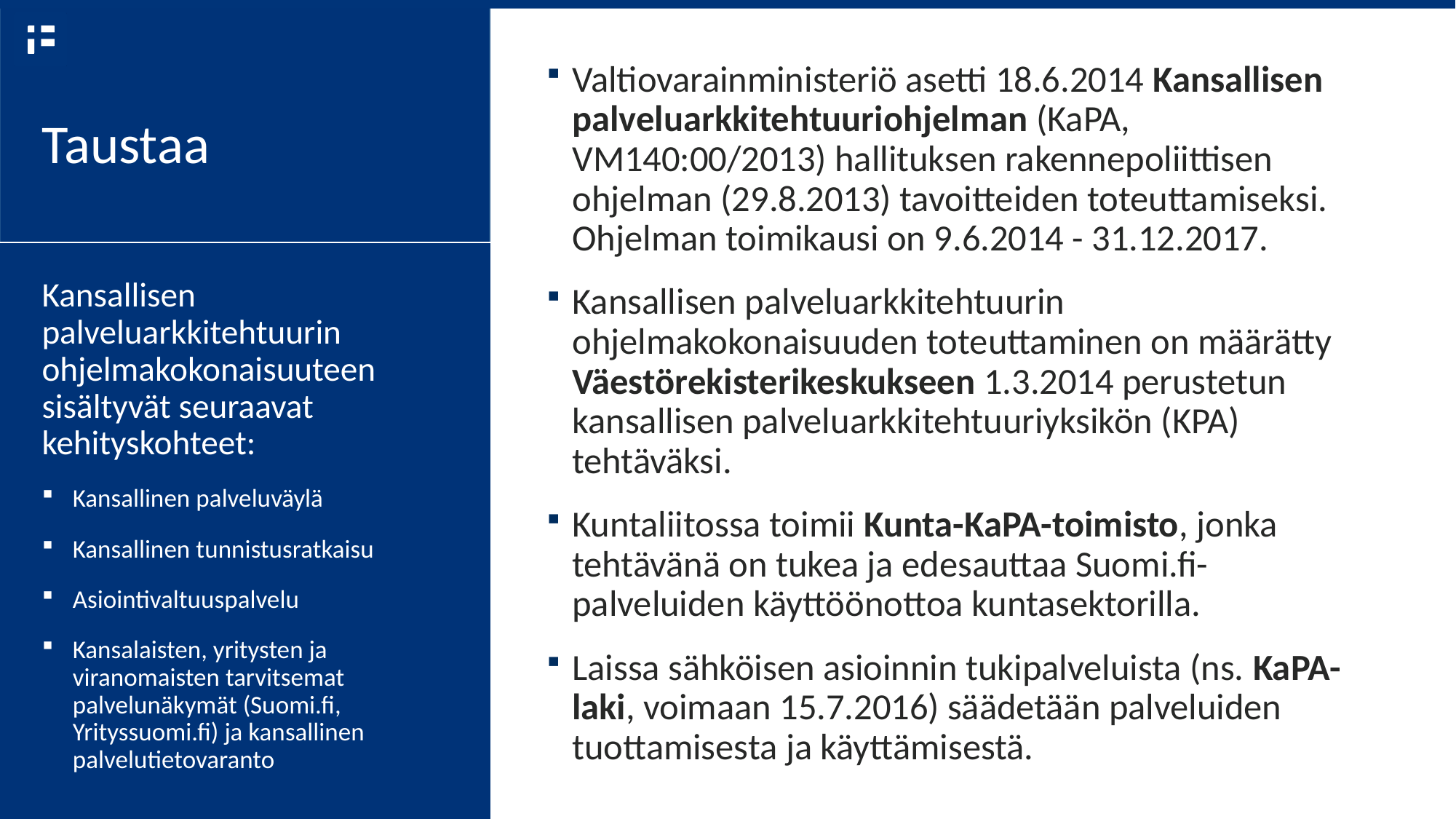

Valtiovarainministeriö asetti 18.6.2014 Kansallisen palveluarkkitehtuuriohjelman (KaPA, VM140:00/2013) hallituksen rakennepoliittisen ohjelman (29.8.2013) tavoitteiden toteuttamiseksi. Ohjelman toimikausi on 9.6.2014 - 31.12.2017.
Kansallisen palveluarkkitehtuurin ohjelmakokonaisuuden toteuttaminen on määrätty Väestörekisterikeskukseen 1.3.2014 perustetun kansallisen palveluarkkitehtuuriyksikön (KPA) tehtäväksi.
Kuntaliitossa toimii Kunta-KaPA-toimisto, jonka tehtävänä on tukea ja edesauttaa Suomi.fi-palveluiden käyttöönottoa kuntasektorilla.
Laissa sähköisen asioinnin tukipalveluista (ns. KaPA-laki, voimaan 15.7.2016) säädetään palveluiden tuottamisesta ja käyttämisestä.
# Taustaa
Kansallisen palveluarkkitehtuurin ohjelmakokonaisuuteen sisältyvät seuraavat kehityskohteet:
Kansallinen palveluväylä
Kansallinen tunnistusratkaisu
Asiointivaltuuspalvelu
Kansalaisten, yritysten ja viranomaisten tarvitsemat palvelunäkymät (Suomi.fi, Yrityssuomi.fi) ja kansallinen palvelutietovaranto